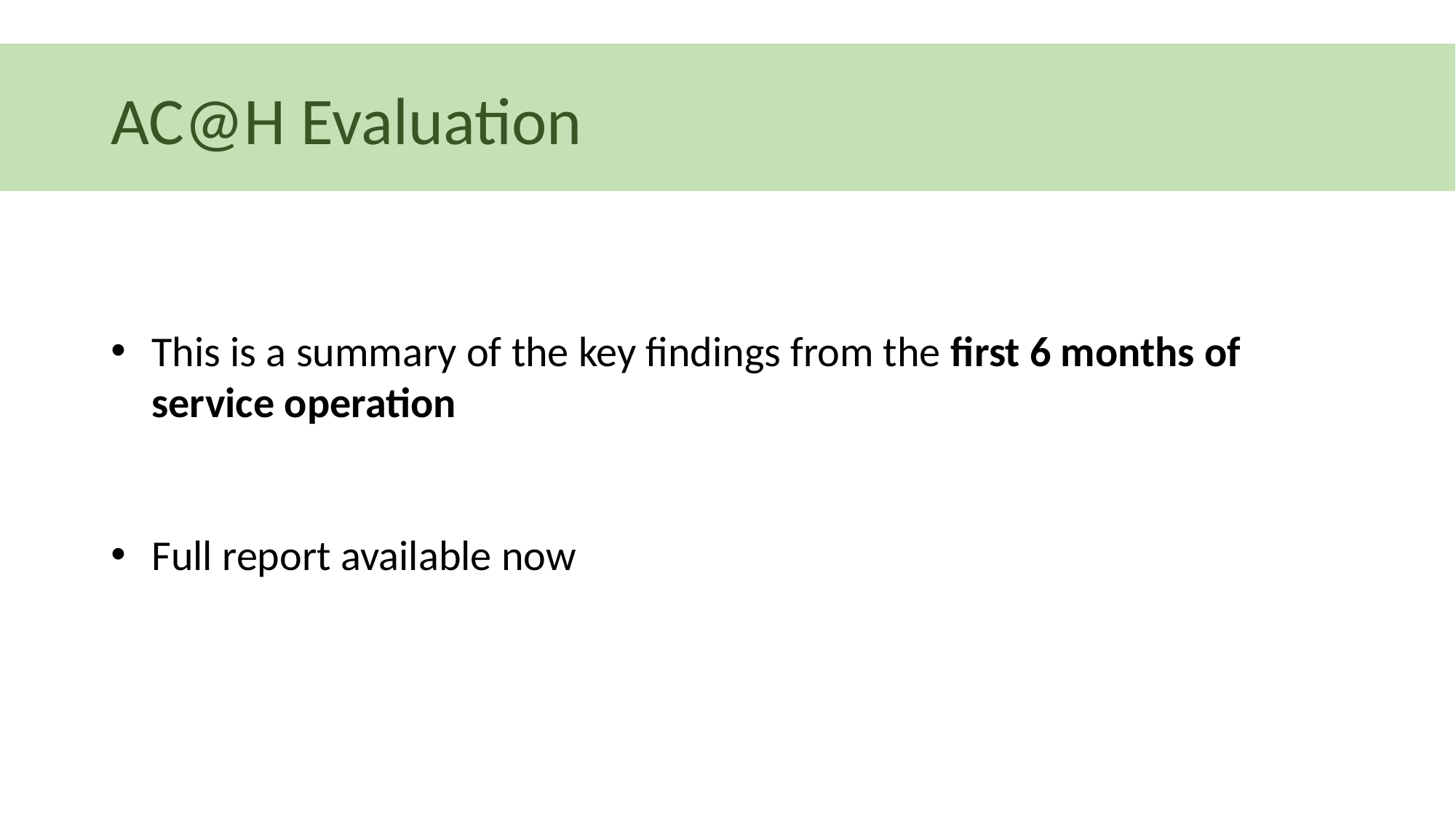

# AC@H Evaluation
This is a summary of the key findings from the first 6 months of service operation

Full report available now